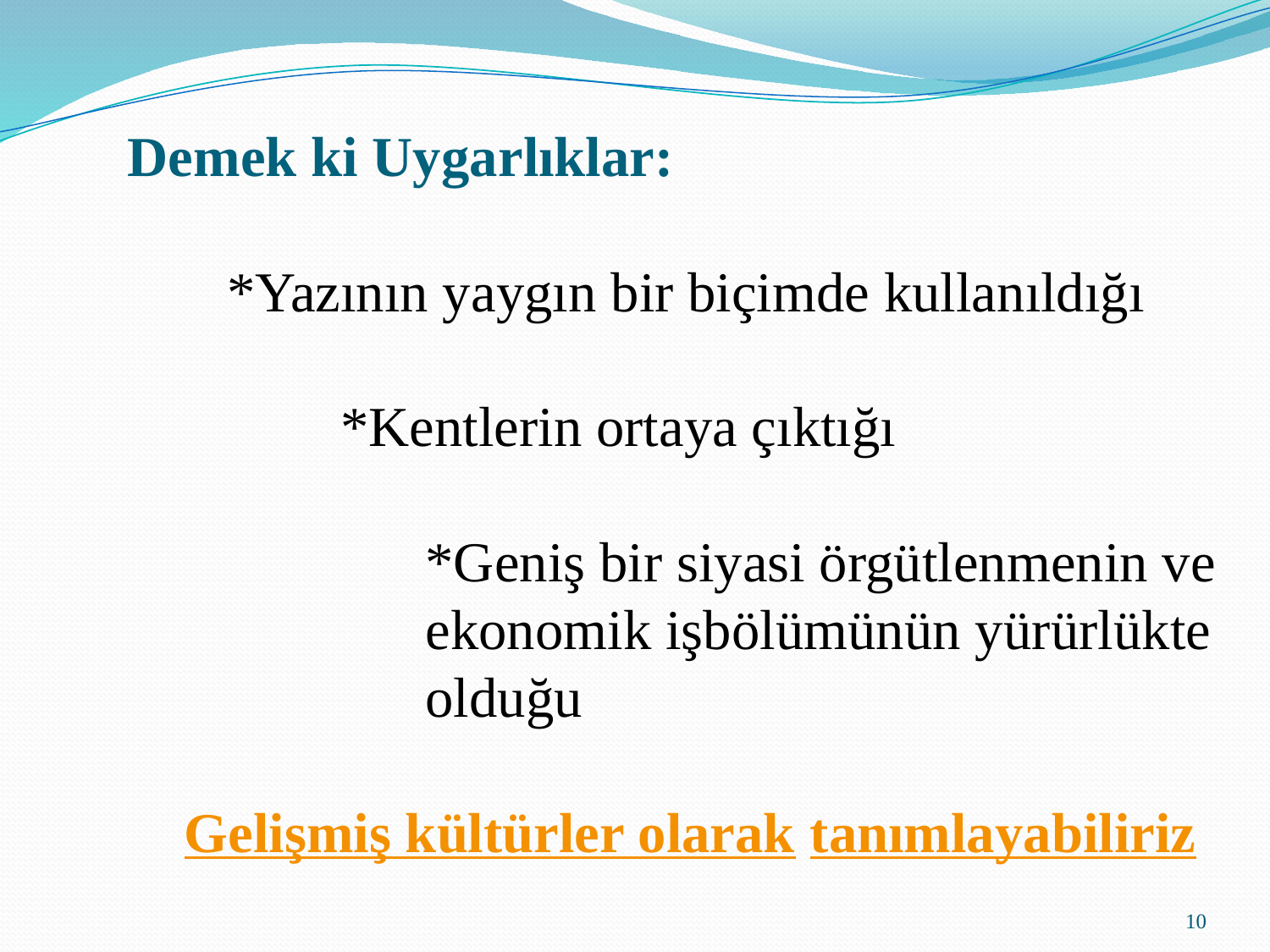

Demek ki Uygarlıklar:

       *Yazının yaygın bir biçimde kullanıldığı

               *Kentlerin ortaya çıktığı

                     *Geniş bir siyasi örgütlenmenin ve
                     ekonomik işbölümünün yürürlükte
                     olduğu

    Gelişmiş kültürler olarak tanımlayabiliriz

10